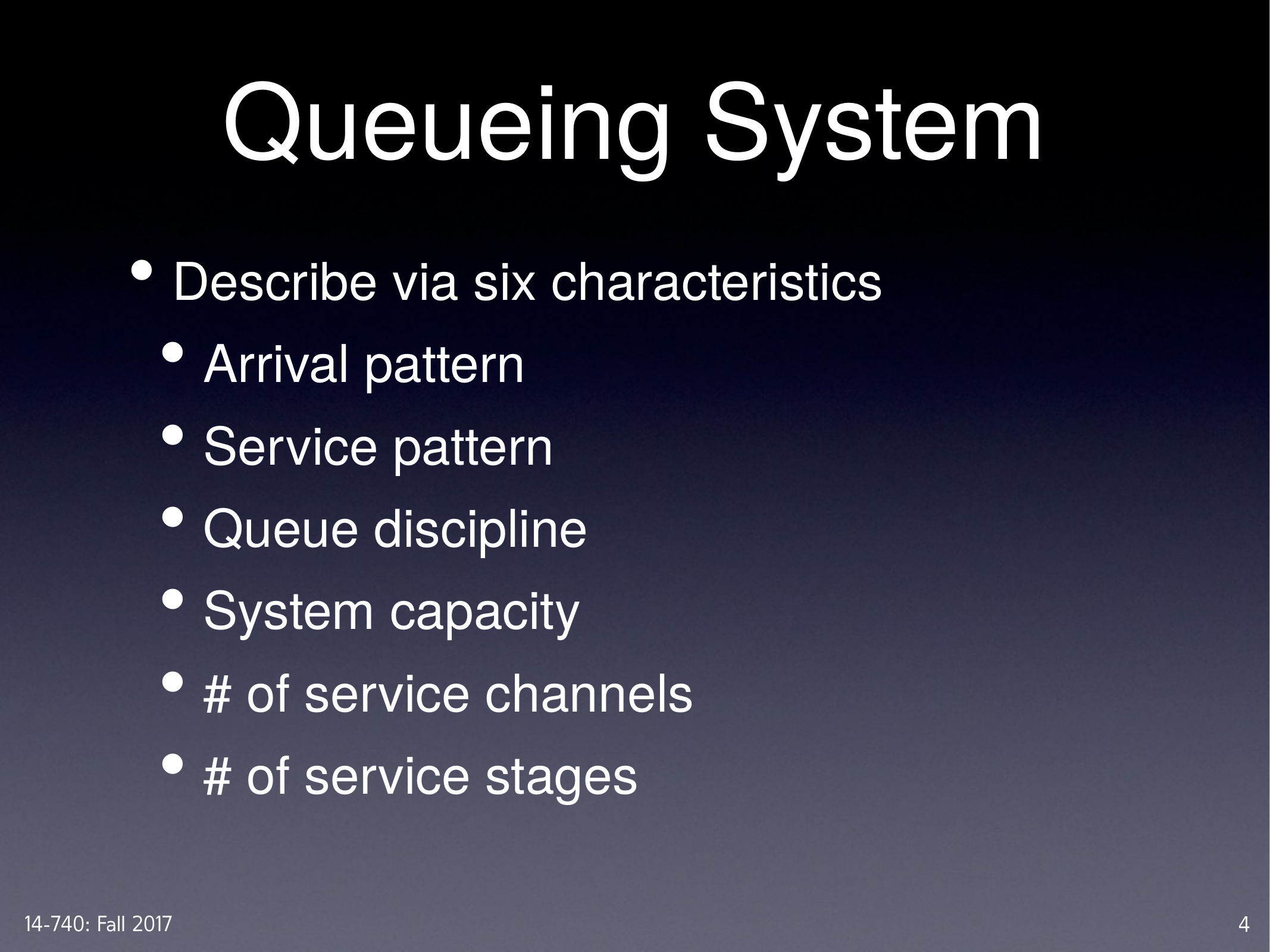

# Queueing System
Describe via six characteristics
Arrival pattern
Service pattern
Queue discipline
System capacity
# of service channels
# of service stages
4